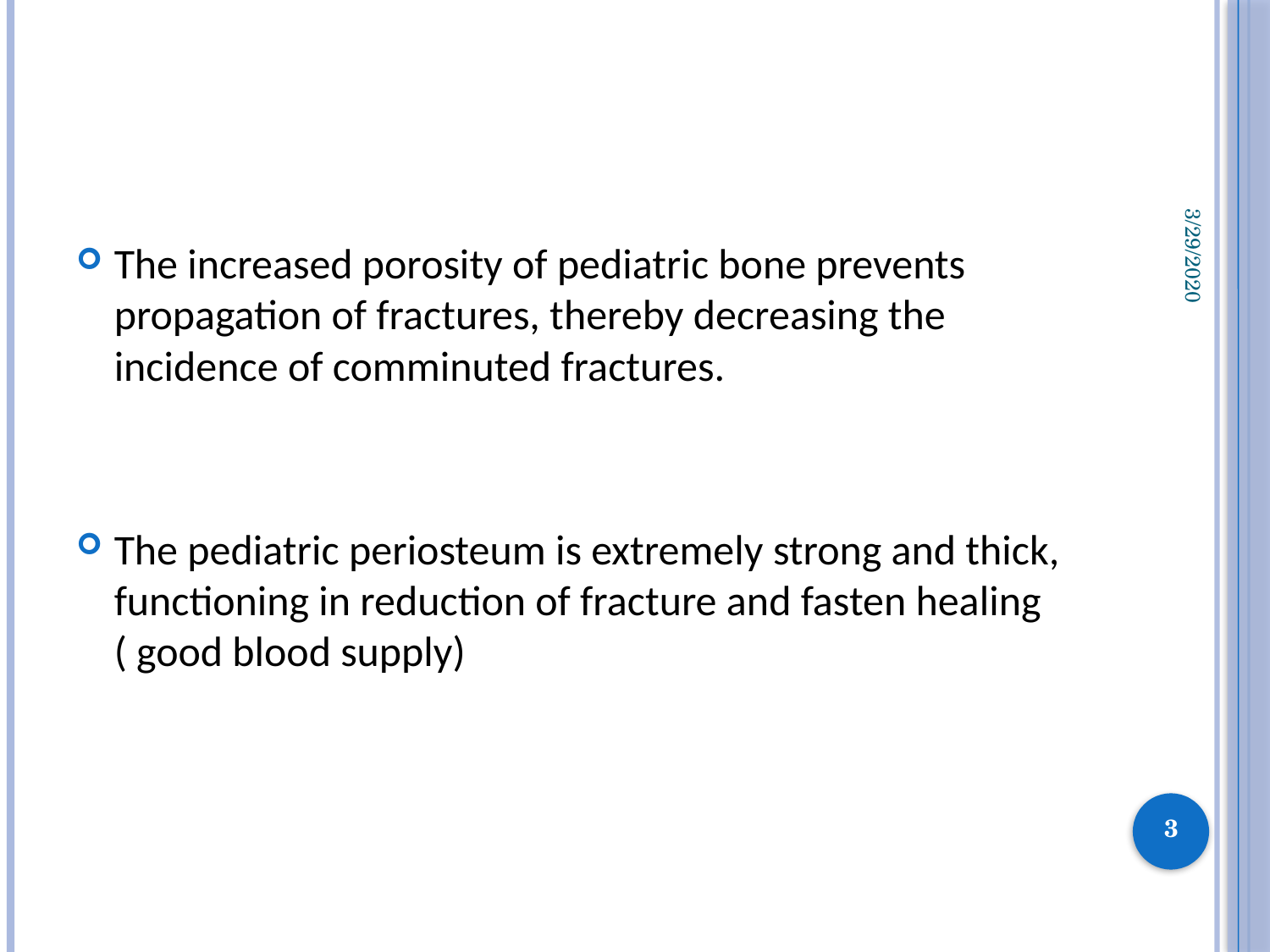

3/29/2020

The increased porosity of pediatric bone prevents propagation of fractures, thereby decreasing the incidence of comminuted fractures.

The pediatric periosteum is extremely strong and thick, functioning in reduction of fracture and fasten healing ( good blood supply)
3